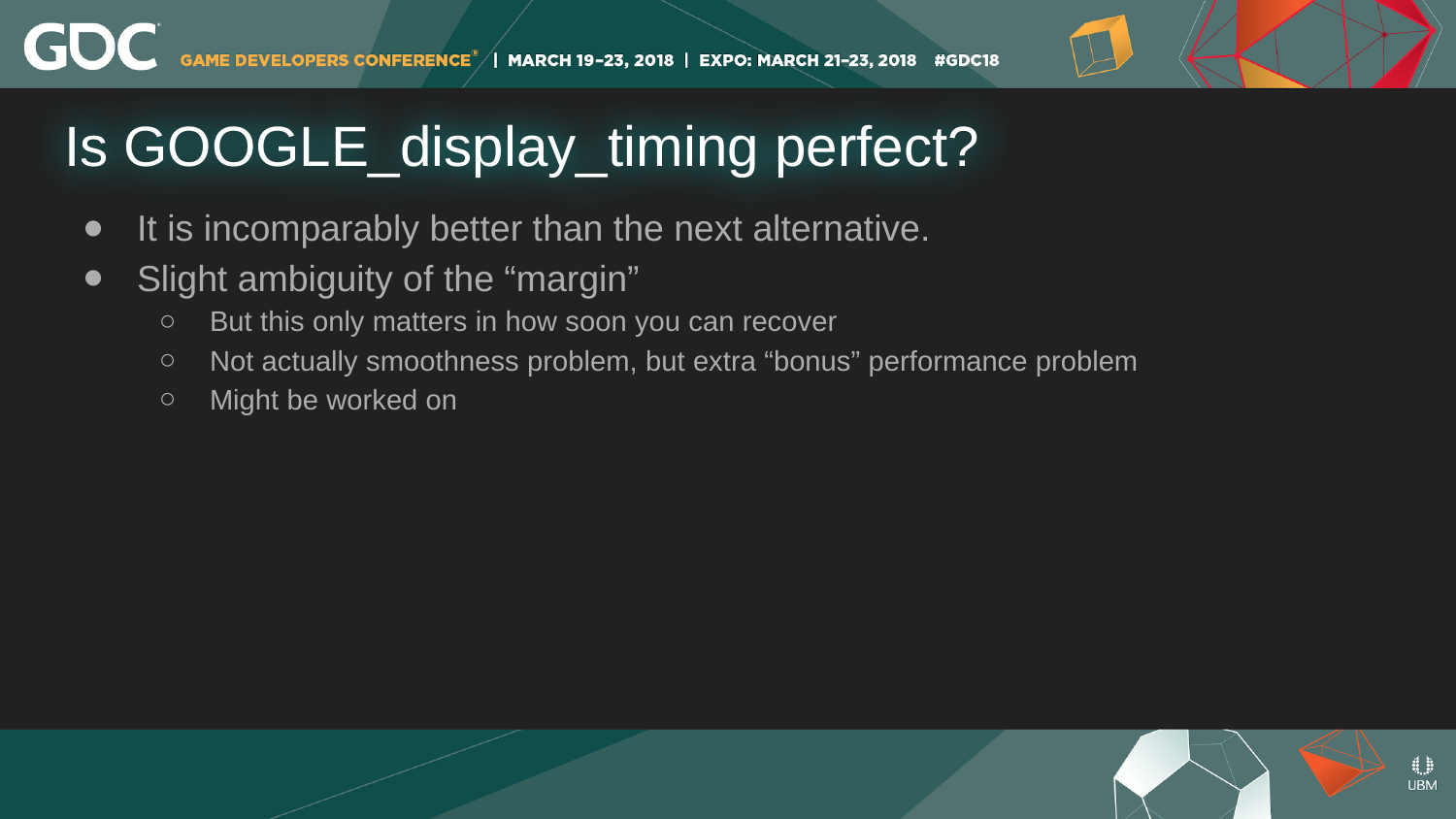

# Is GOOGLE_display_timing perfect?
It is incomparably better than the next alternative.
Slight ambiguity of the “margin”
But this only matters in how soon you can recover
Not actually smoothness problem, but extra “bonus” performance problem
Might be worked on